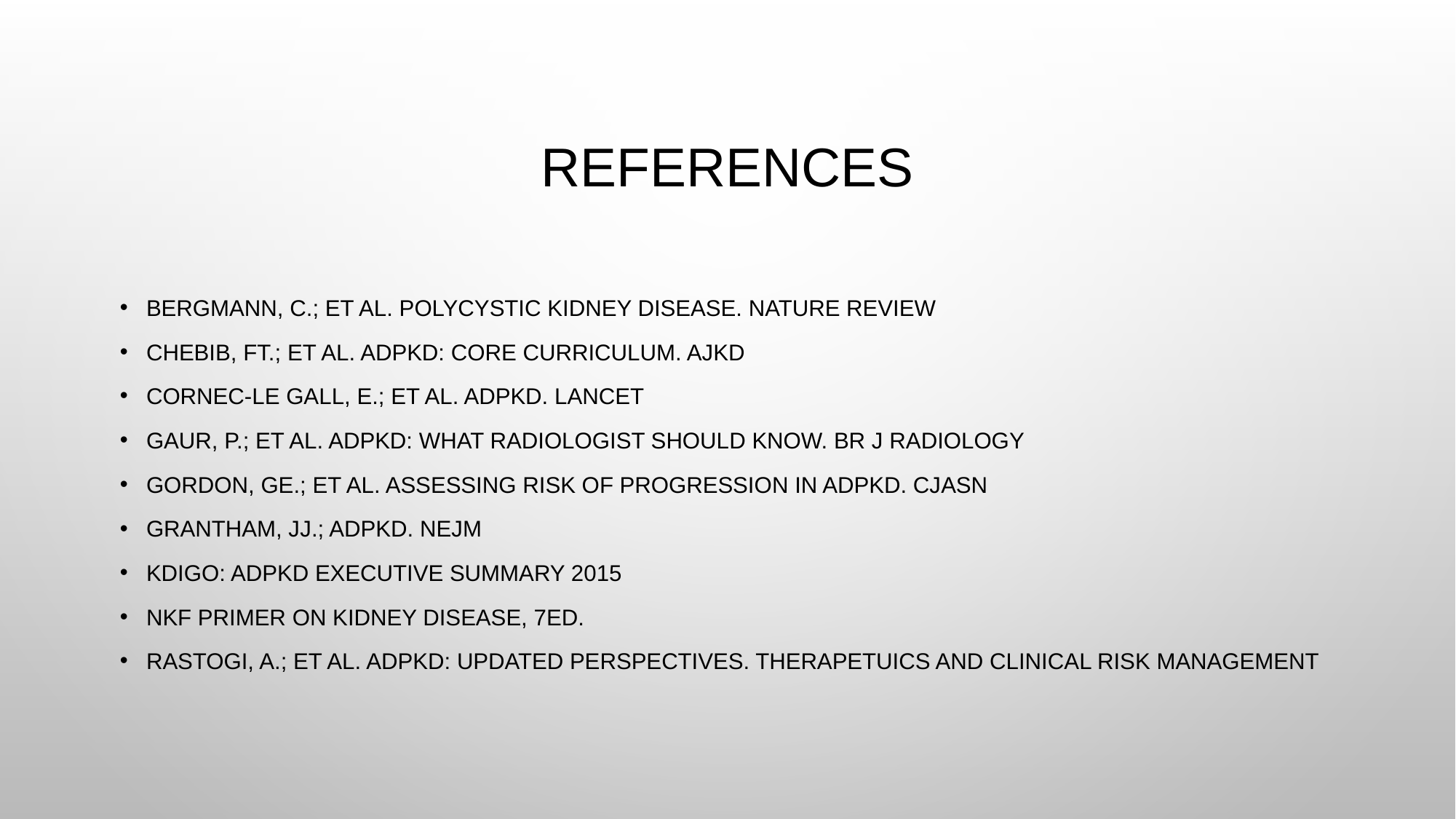

# References
Bergmann, C.; et al. Polycystic Kidney Disease. Nature Review
Chebib, FT.; et al. ADPKD: Core Curriculum. AJKD
Cornec-Le Gall, E.; et al. ADPKD. Lancet
Gaur, P.; et al. ADPKD: What Radiologist Should Know. BR J Radiology
Gordon, GE.; et al. Assessing Risk of Progression in ADPKD. CJASN
Grantham, JJ.; ADPKD. NEJM
KDIGO: ADPKD Executive summary 2015
NKF Primer on Kidney Disease, 7ed.
Rastogi, A.; et al. ADPKD: Updated perspectives. Therapetuics and Clinical Risk Management